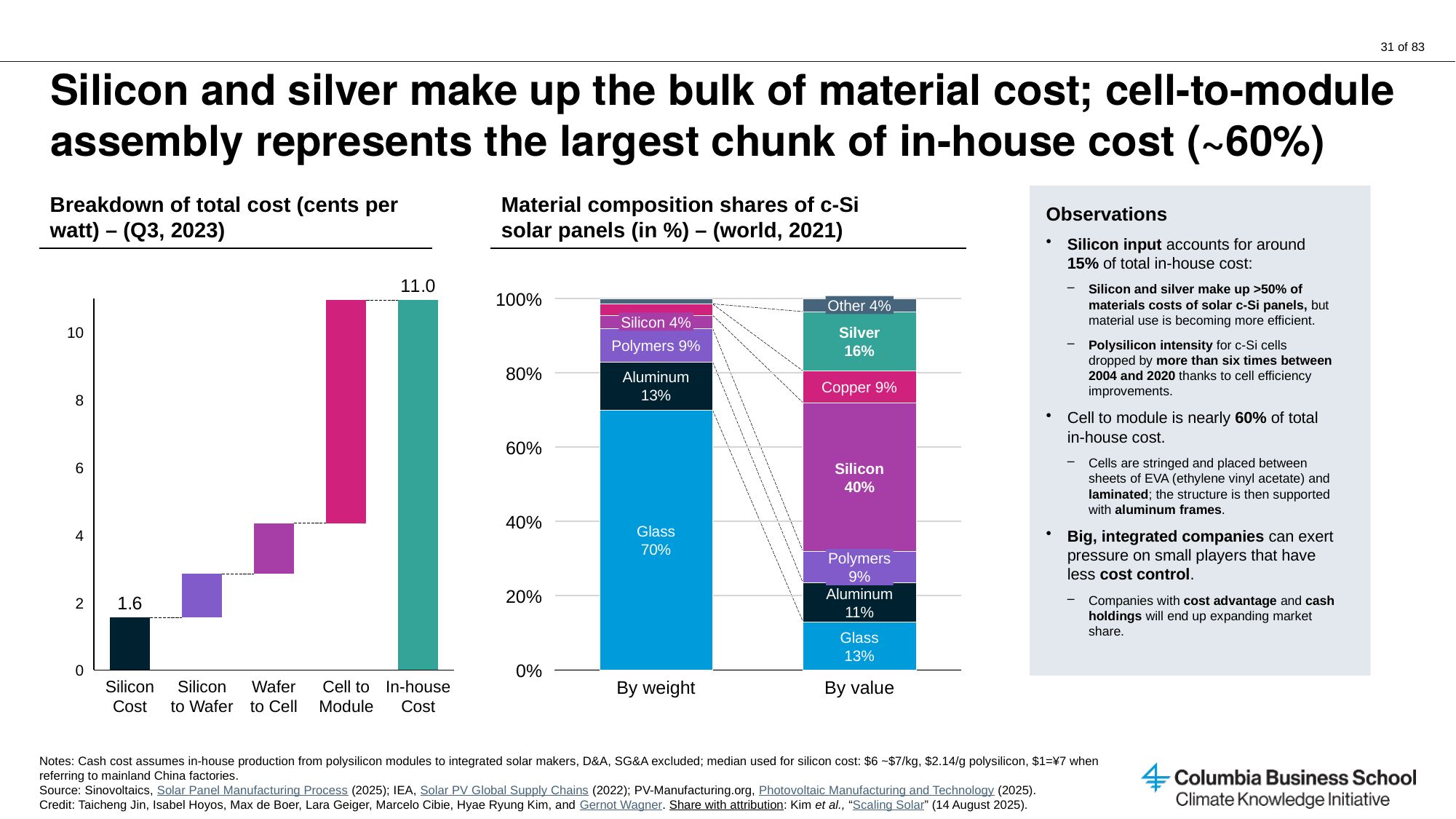

# Silicon and silver make up the bulk of material cost; cell-to-module assembly represents the largest chunk of in-house cost (~60%)
Breakdown of total cost (cents per watt) – (Q3, 2023)
Material composition shares of c-Si
solar panels (in %) – (world, 2021)
Observations
Silicon input accounts for around 15% of total in-house cost:
Silicon and silver make up >50% of materials costs of solar c-Si panels, but material use is becoming more efficient.
Polysilicon intensity for c-Si cells dropped by more than six times between 2004 and 2020 thanks to cell efficiency improvements.
Cell to module is nearly 60% of total in-house cost.
Cells are stringed and placed between sheets of EVA (ethylene vinyl acetate) and laminated; the structure is then supported with aluminum frames.
Big, integrated companies can exert pressure on small players that have less cost control.
Companies with cost advantage and cash holdings will end up expanding market share.

### Chart

| Category |  |  |
|---|---|---|
100%

### Chart

| Category |  |  |  |  |  |  |  |
|---|---|---|---|---|---|---|---|
Other 4%
Silicon 4%
Silver
16%
10
Polymers 9%
80%
Aluminum
13%
Copper 9%
8
60%
6
Silicon
40%
40%
Glass
70%
4
Polymers
9%
Aluminum
11%
20%
2
Glass
13%
0%
0
Silicon Cost
Silicon to Wafer
Wafer to Cell
Cell to Module
In-house Cost
By weight
By value
Notes: Cash cost assumes in-house production from polysilicon modules to integrated solar makers, D&A, SG&A excluded; median used for silicon cost: $6 ~$7/kg, $2.14/g polysilicon, $1=¥7 when referring to mainland China factories.
Source: Sinovoltaics, Solar Panel Manufacturing Process (2025); IEA, Solar PV Global Supply Chains (2022); PV-Manufacturing.org, Photovoltaic Manufacturing and Technology (2025).
Credit: Taicheng Jin, Isabel Hoyos, Max de Boer, Lara Geiger, Marcelo Cibie, Hyae Ryung Kim, and Gernot Wagner. Share with attribution: Kim et al., “Scaling Solar” (14 August 2025).